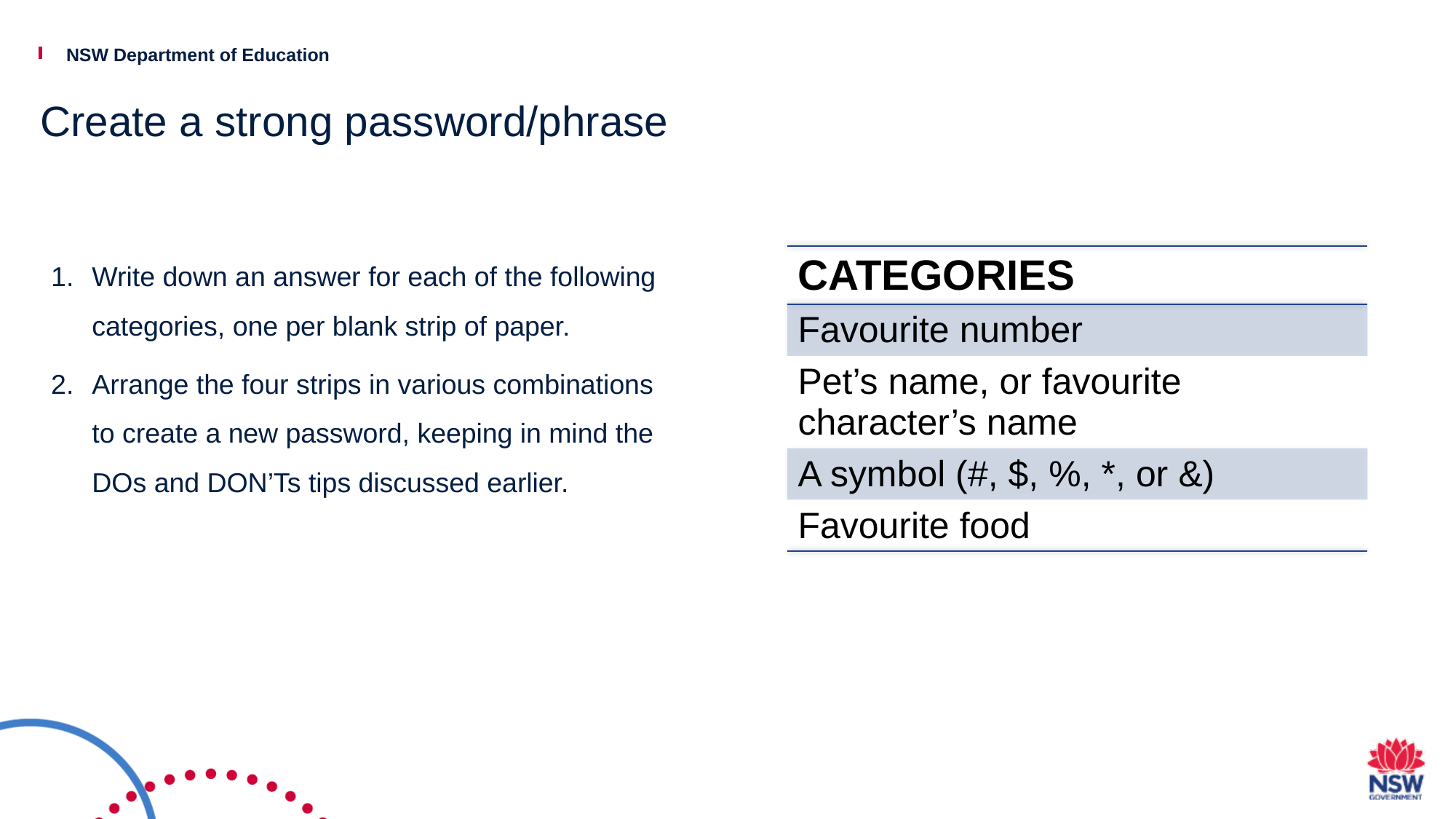

# Create a strong password/phrase

Write down an answer for each of the following categories, one per blank strip of paper.
Arrange the four strips in various combinations to create a new password, keeping in mind the DOs and DON’Ts tips discussed earlier.

| CATEGORIES |
| --- |
| Favourite number |
| Pet’s name, or favourite character’s name |
| A symbol (#, $, %, \*, or &) |
| Favourite food |